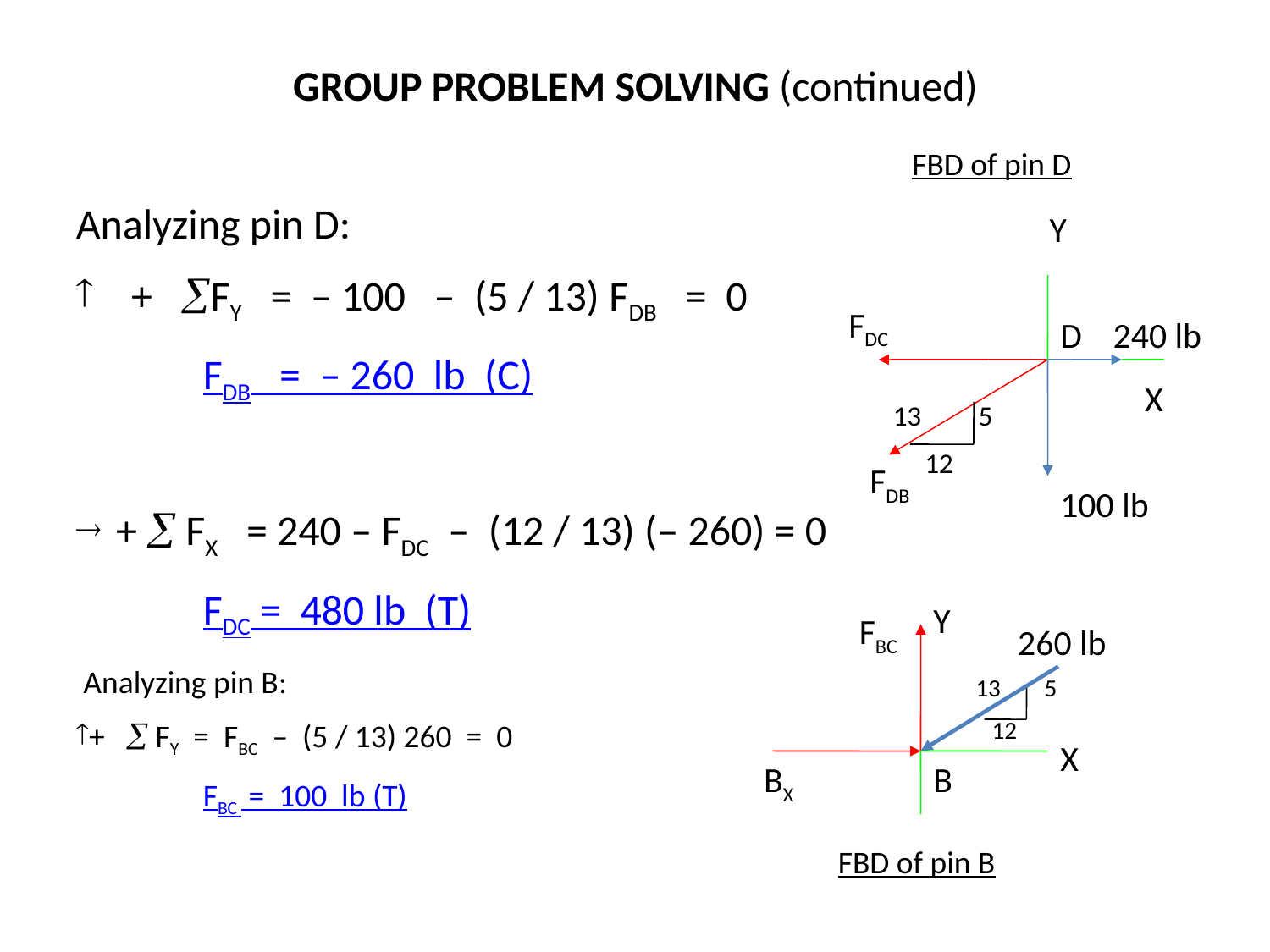

GROUP PROBLEM SOLVING (continued)
FBD of pin D
Y

FDC
D
240 lb

X
  13         5
       12

100 lb
FDB
Analyzing pin D:
    +   ∑FY   =  – 100   –  (5 / 13) FDB   =  0
	FDB   =  – 260  lb  (C)

  + ∑ FX   = 240 – FDC  –  (12 / 13) (– 260) = 0
	FDC =  480 lb  (T)
Y
FBC
260 lb

13        5
   12

X
BX

B
FBD of pin B
 Analyzing pin B:
+   ∑ FY  =  FBC  –  (5 / 13) 260  =  0
	FBC  =  100  lb (T)